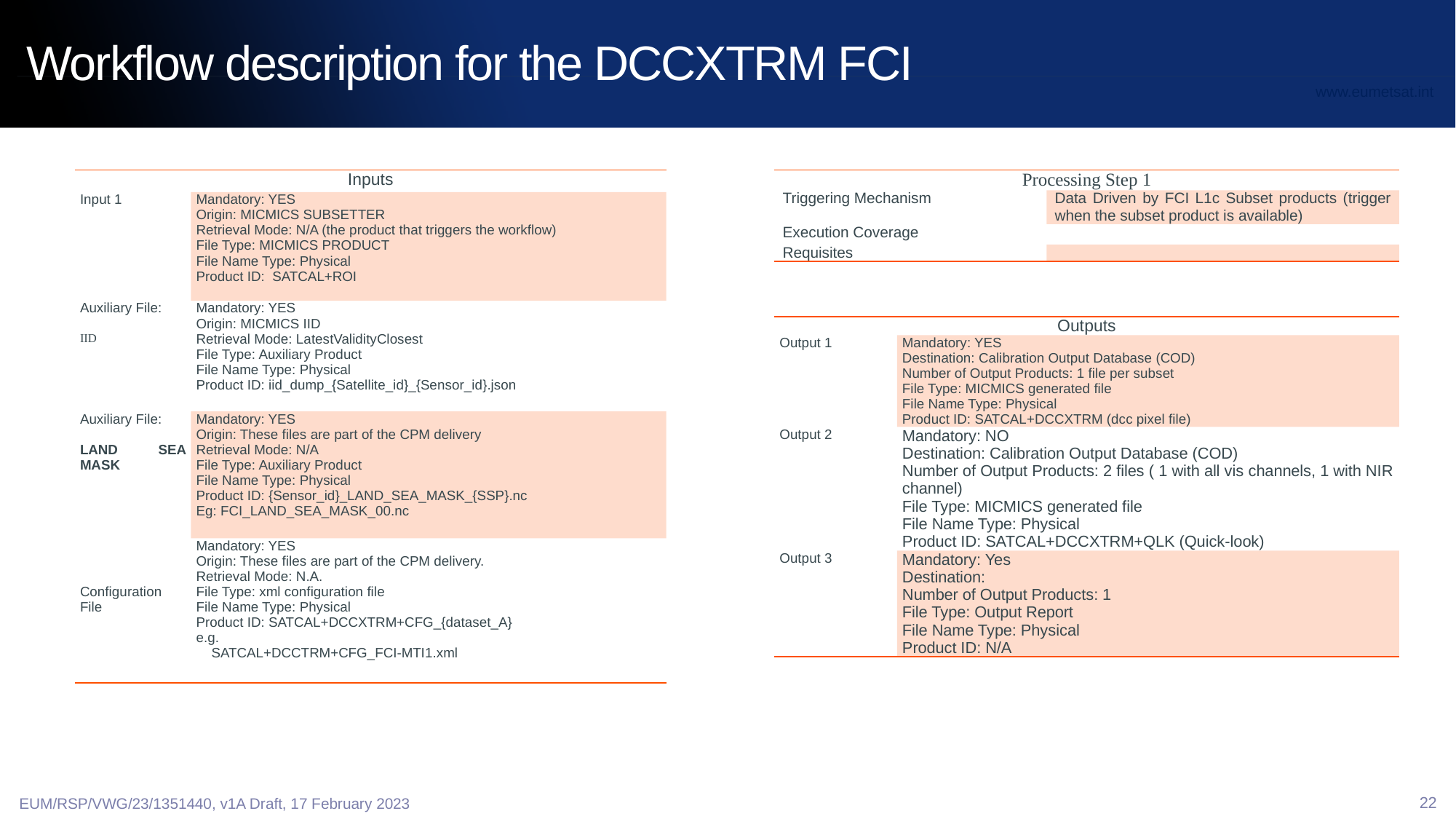

# Workflow description for the DCCXTRM FCI
| Inputs |  |
| --- | --- |
| Input 1 | Mandatory: YES Origin: MICMICS SUBSETTER Retrieval Mode: N/A (the product that triggers the workflow) File Type: MICMICS PRODUCT File Name Type: Physical Product ID: SATCAL+ROI |
| Auxiliary File: IID | Mandatory: YES Origin: MICMICS IID Retrieval Mode: LatestValidityClosest File Type: Auxiliary Product File Name Type: Physical Product ID: iid\_dump\_{Satellite\_id}\_{Sensor\_id}.json |
| Auxiliary File: LAND SEA MASK | Mandatory: YES Origin: These files are part of the CPM delivery Retrieval Mode: N/A File Type: Auxiliary Product File Name Type: Physical Product ID: {Sensor\_id}\_LAND\_SEA\_MASK\_{SSP}.nc Eg: FCI\_LAND\_SEA\_MASK\_00.nc |
| Configuration File | Mandatory: YES Origin: These files are part of the CPM delivery. Retrieval Mode: N.A. File Type: xml configuration file File Name Type: Physical Product ID: SATCAL+DCCXTRM+CFG\_{dataset\_A} e.g. SATCAL+DCCTRM+CFG\_FCI-MTI1.xml |
| Processing Step 1 |  |
| --- | --- |
| Triggering Mechanism | Data Driven by FCI L1c Subset products (trigger when the subset product is available) |
| Execution Coverage |  |
| Requisites |  |
| Outputs |  |
| --- | --- |
| Output 1 | Mandatory: YES Destination: Calibration Output Database (COD) Number of Output Products: 1 file per subset File Type: MICMICS generated file File Name Type: Physical Product ID: SATCAL+DCCXTRM (dcc pixel file) |
| Output 2 | Mandatory: NO Destination: Calibration Output Database (COD) Number of Output Products: 2 files ( 1 with all vis channels, 1 with NIR channel) File Type: MICMICS generated file File Name Type: Physical Product ID: SATCAL+DCCXTRM+QLK (Quick-look) |
| Output 3 | Mandatory: Yes Destination: Number of Output Products: 1 File Type: Output Report File Name Type: Physical Product ID: N/A |